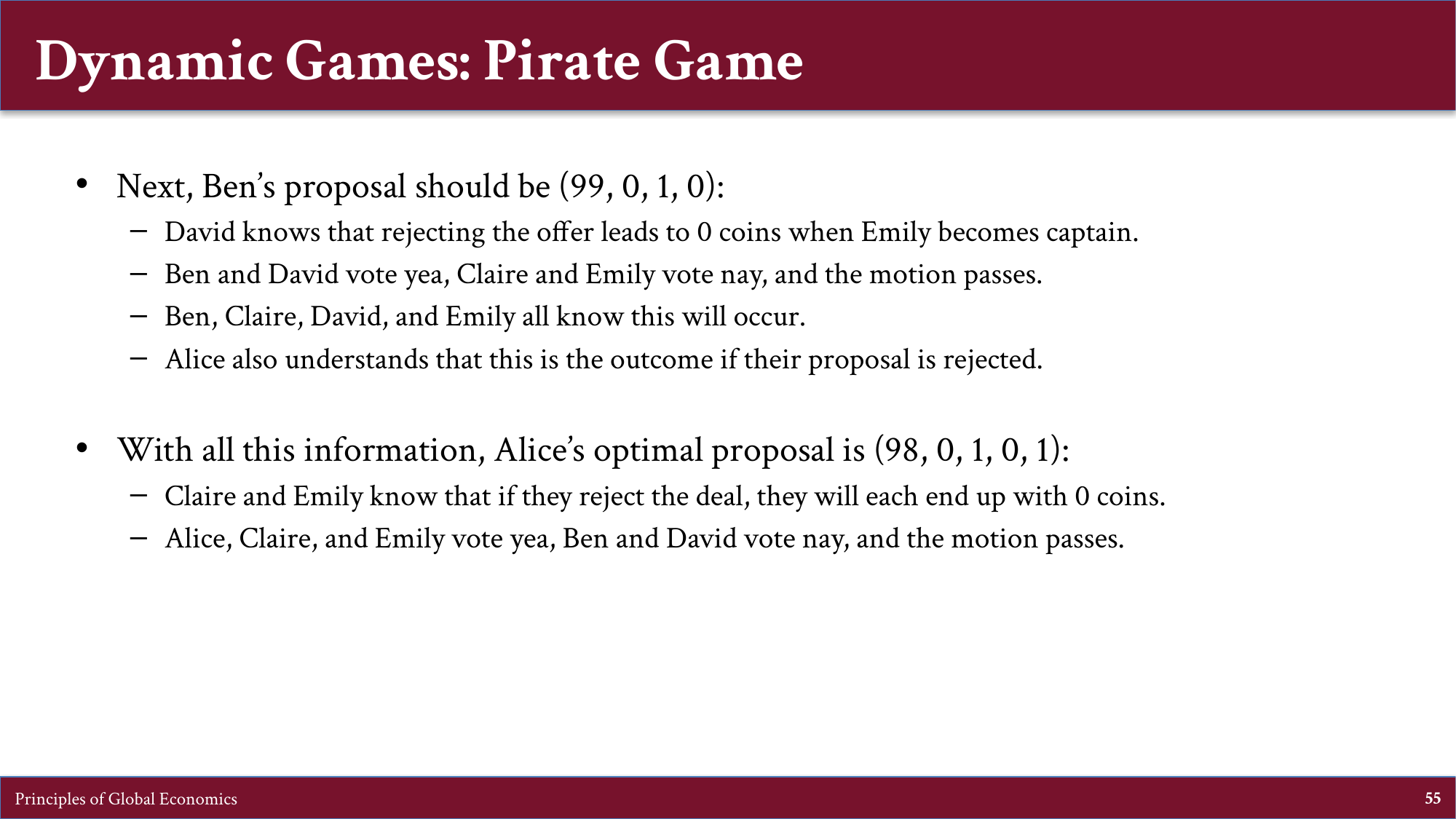

# Dynamic Games: Pirate Game
Next, Ben’s proposal should be (99, 0, 1, 0):
David knows that rejecting the offer leads to 0 coins when Emily becomes captain.
Ben and David vote yea, Claire and Emily vote nay, and the motion passes.
Ben, Claire, David, and Emily all know this will occur.
Alice also understands that this is the outcome if their proposal is rejected.

With all this information, Alice’s optimal proposal is (98, 0, 1, 0, 1):
Claire and Emily know that if they reject the deal, they will each end up with 0 coins.
Alice, Claire, and Emily vote yea, Ben and David vote nay, and the motion passes.

 Principles of Global Economics
55